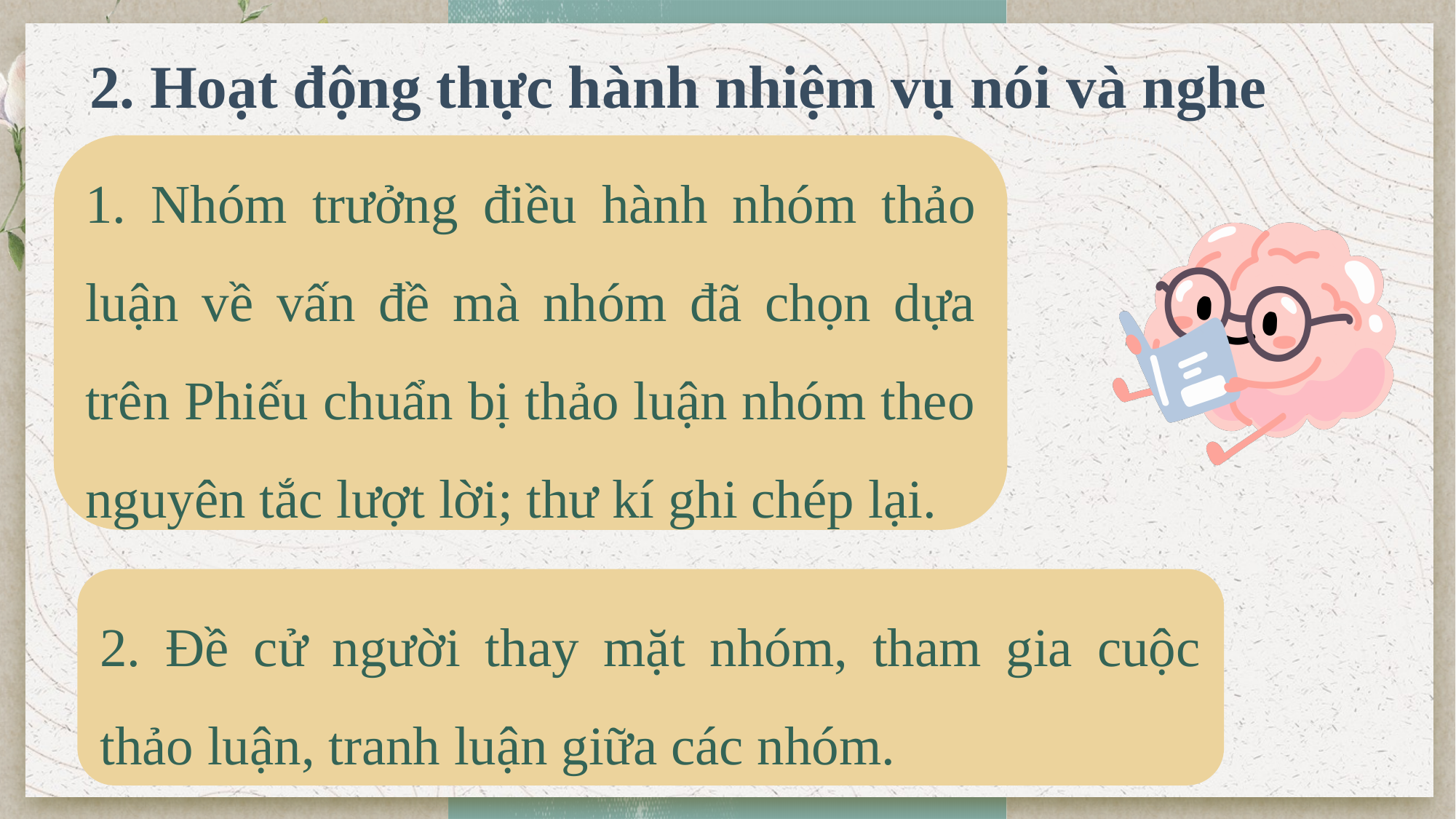

2. Hoạt động thực hành nhiệm vụ nói và nghe

Nguyễn nhâm 0981.713.891-68
1. Nhóm trưởng điều hành nhóm thảo luận về vấn đề mà nhóm đã chọn dựa trên Phiếu chuẩn bị thảo luận nhóm theo nguyên tắc lượt lời; thư kí ghi chép lại.

2. Đề cử người thay mặt nhóm, tham gia cuộc thảo luận, tranh luận giữa các nhóm.